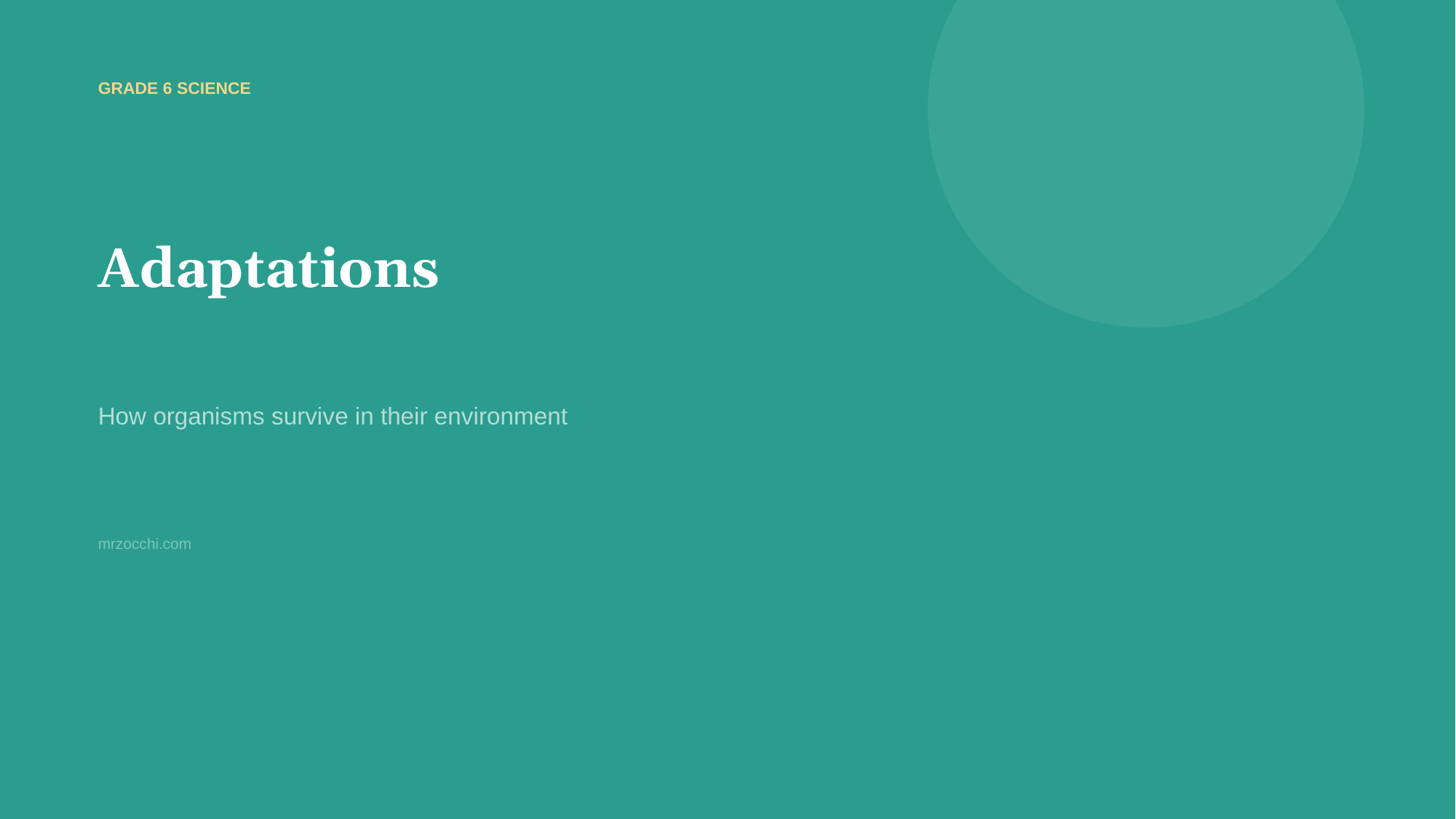

GRADE 6 SCIENCE
Adaptations
How organisms survive in their environment
mrzocchi.com